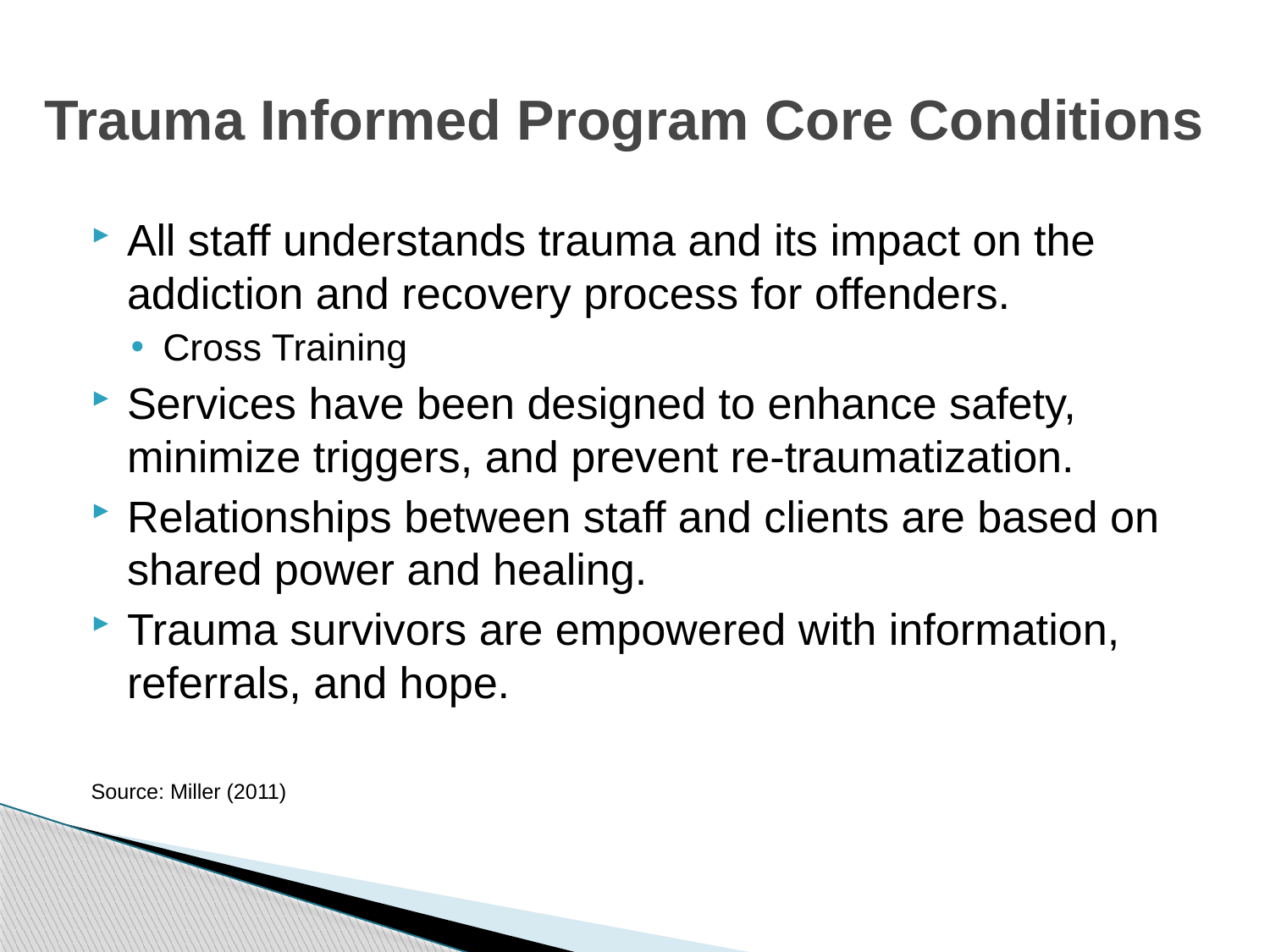

# Trauma Informed Program Core Conditions
All staff understands trauma and its impact on the addiction and recovery process for offenders.
Cross Training
Services have been designed to enhance safety, minimize triggers, and prevent re-traumatization.
Relationships between staff and clients are based on shared power and healing.
Trauma survivors are empowered with information, referrals, and hope.

Source: Miller (2011)